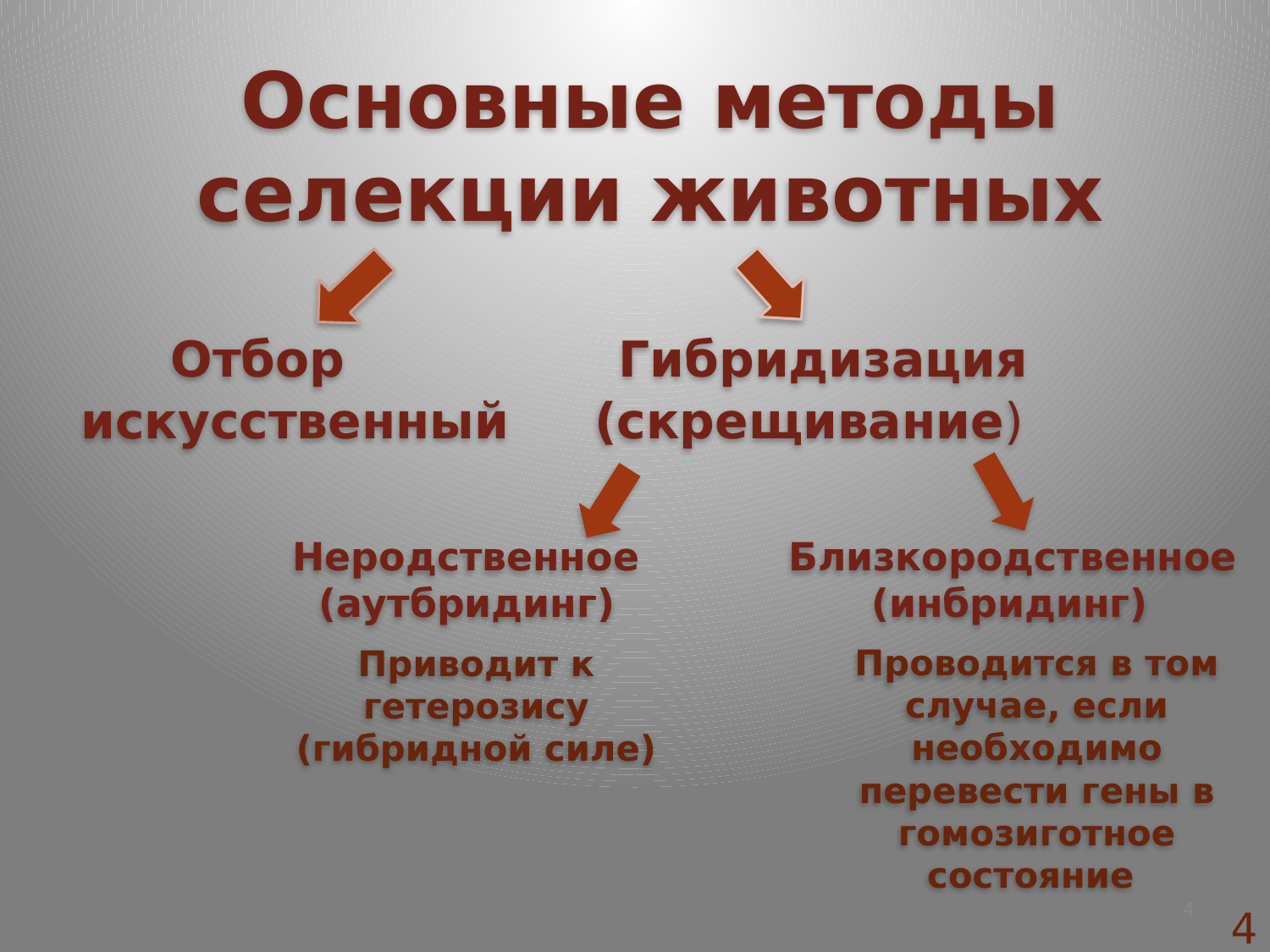

# Основные методы селекции животных

           Отбор                Гибридизация
    искусственный     (скрещивание)

                      Неродственное           Близкородственное
                (аутбридинг)                   (инбридинг)
Приводит к гетерозису (гибридной силе)
Проводится в том случае, если необходимо перевести гены в гомозиготное состояние
4
4